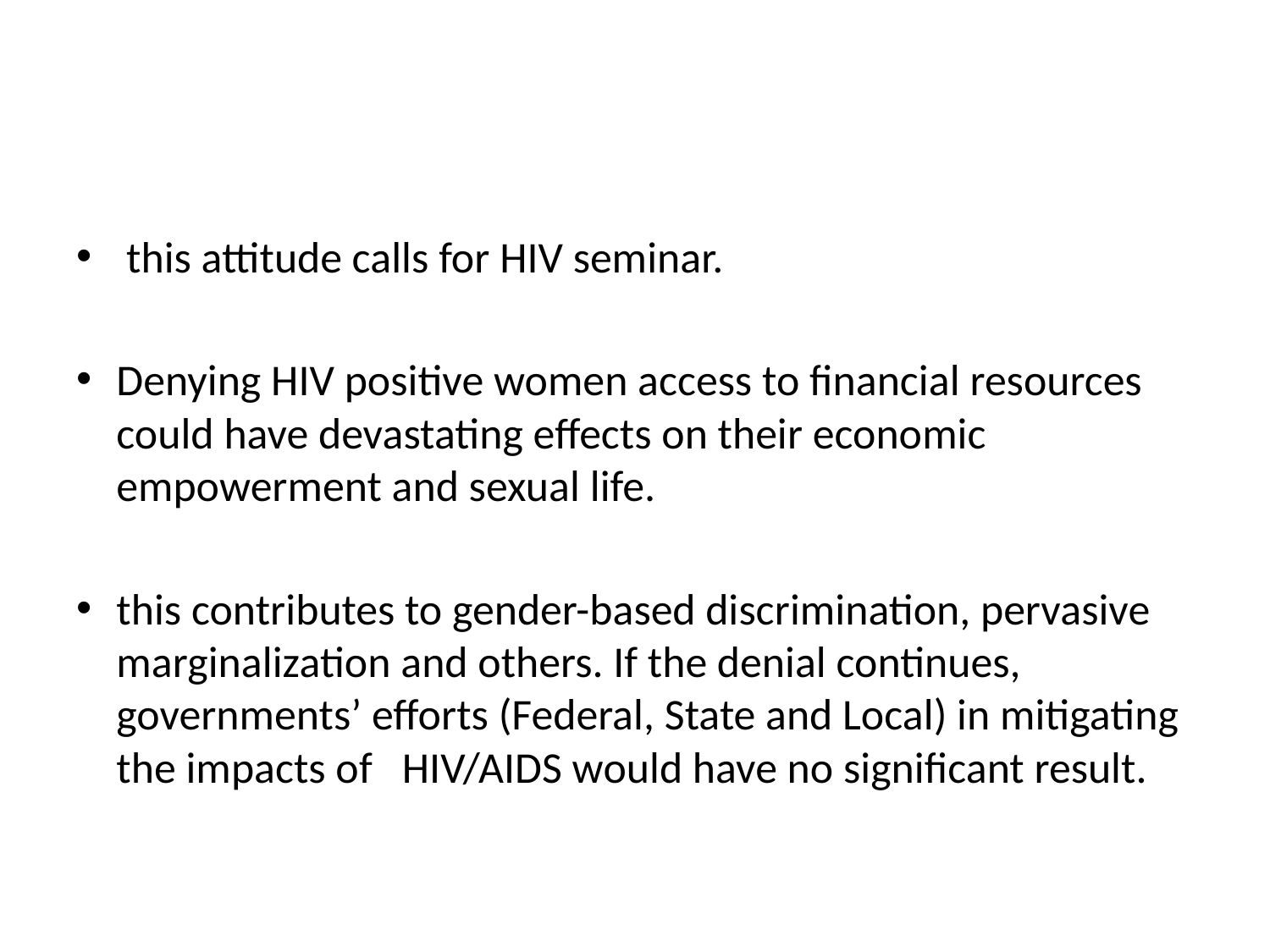

#
 this attitude calls for HIV seminar.

Denying HIV positive women access to financial resources could have devastating effects on their economic empowerment and sexual life.

this contributes to gender-based discrimination, pervasive marginalization and others. If the denial continues, governments’ efforts (Federal, State and Local) in mitigating the impacts of   HIV/AIDS would have no significant result.